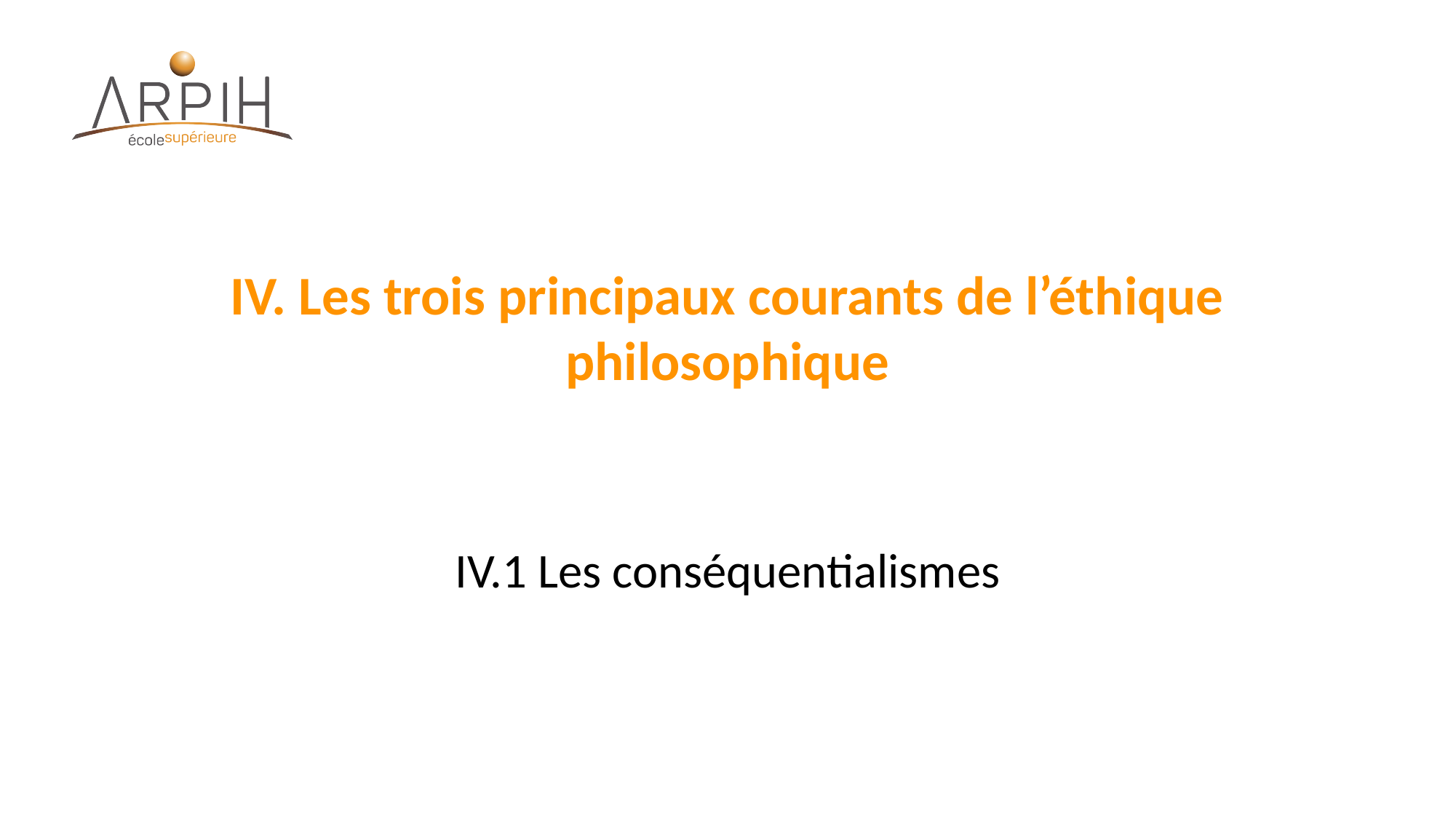

# IV. Les trois principaux courants de l’éthique philosophique
IV.1 Les conséquentialismes